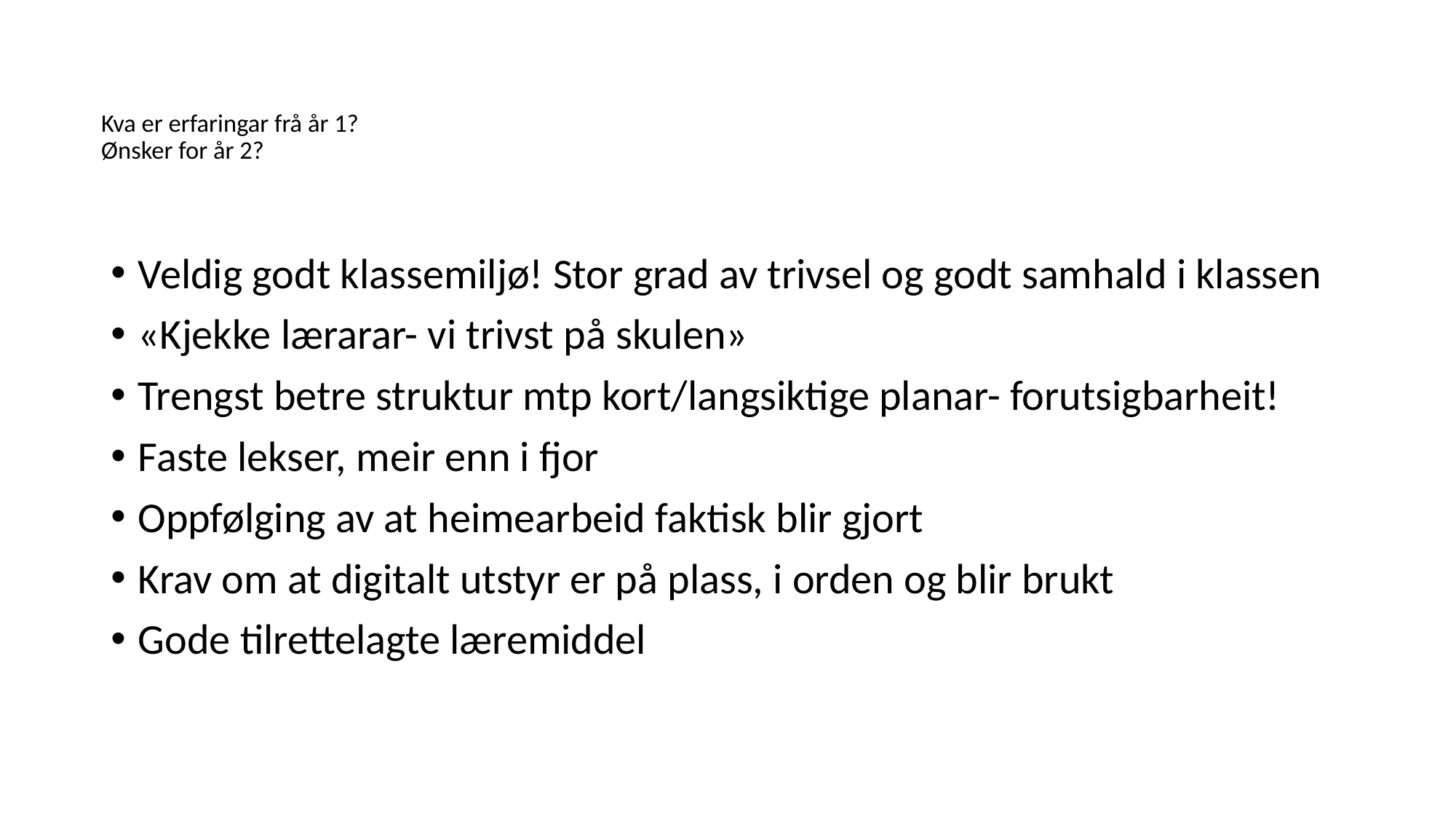

# Kva er erfaringar frå år 1? Ønsker for år 2?
Veldig godt klassemiljø! Stor grad av trivsel og godt samhald i klassen
«Kjekke lærarar- vi trivst på skulen»
Trengst betre struktur mtp kort/langsiktige planar- forutsigbarheit!
Faste lekser, meir enn i fjor
Oppfølging av at heimearbeid faktisk blir gjort
Krav om at digitalt utstyr er på plass, i orden og blir brukt
Gode tilrettelagte læremiddel